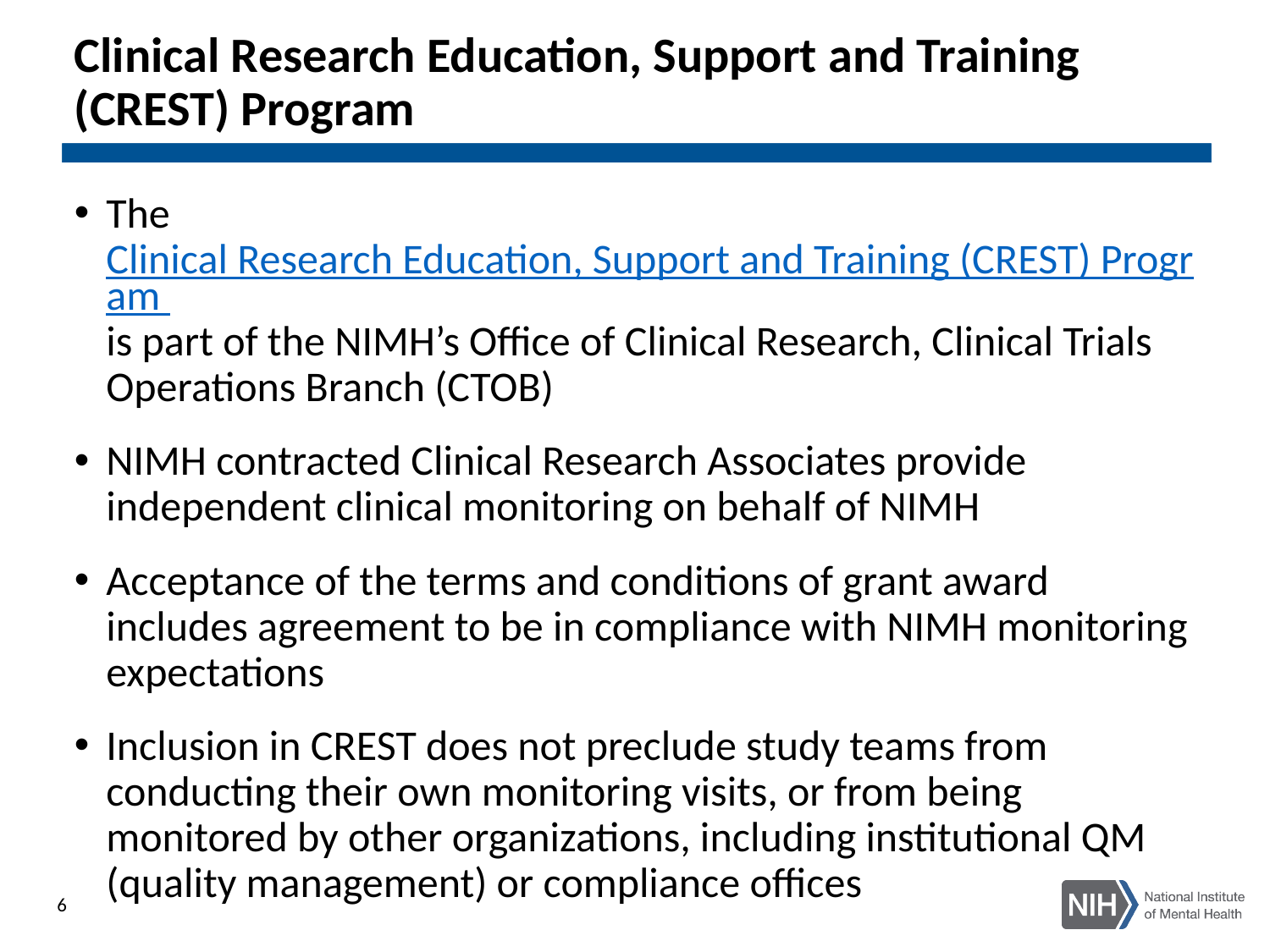

# Clinical Research Education, Support and Training (CREST) Program
The Clinical Research Education, Support and Training (CREST) Program is part of the NIMH’s Office of Clinical Research, Clinical Trials Operations Branch (CTOB)
NIMH contracted Clinical Research Associates provide independent clinical monitoring on behalf of NIMH
Acceptance of the terms and conditions of grant award includes agreement to be in compliance with NIMH monitoring expectations
Inclusion in CREST does not preclude study teams from conducting their own monitoring visits, or from being monitored by other organizations, including institutional QM (quality management) or compliance offices

6